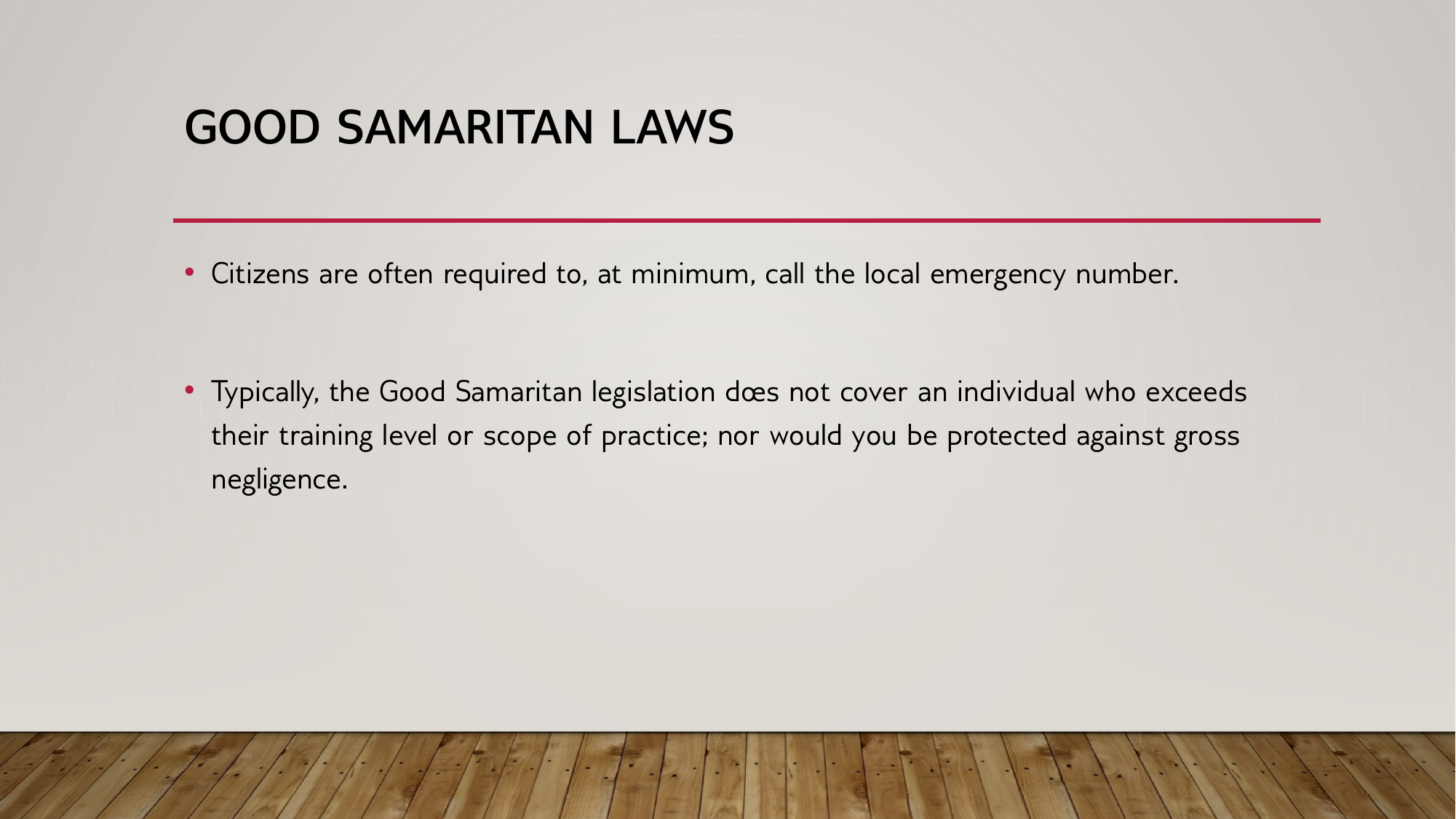

# Good Samaritan laws
Citizens are often required to, at minimum, call the local emergency number.

Typically, the Good Samaritan legislation does not cover an individual who exceeds their training level or scope of practice; nor would you be protected against gross negligence.